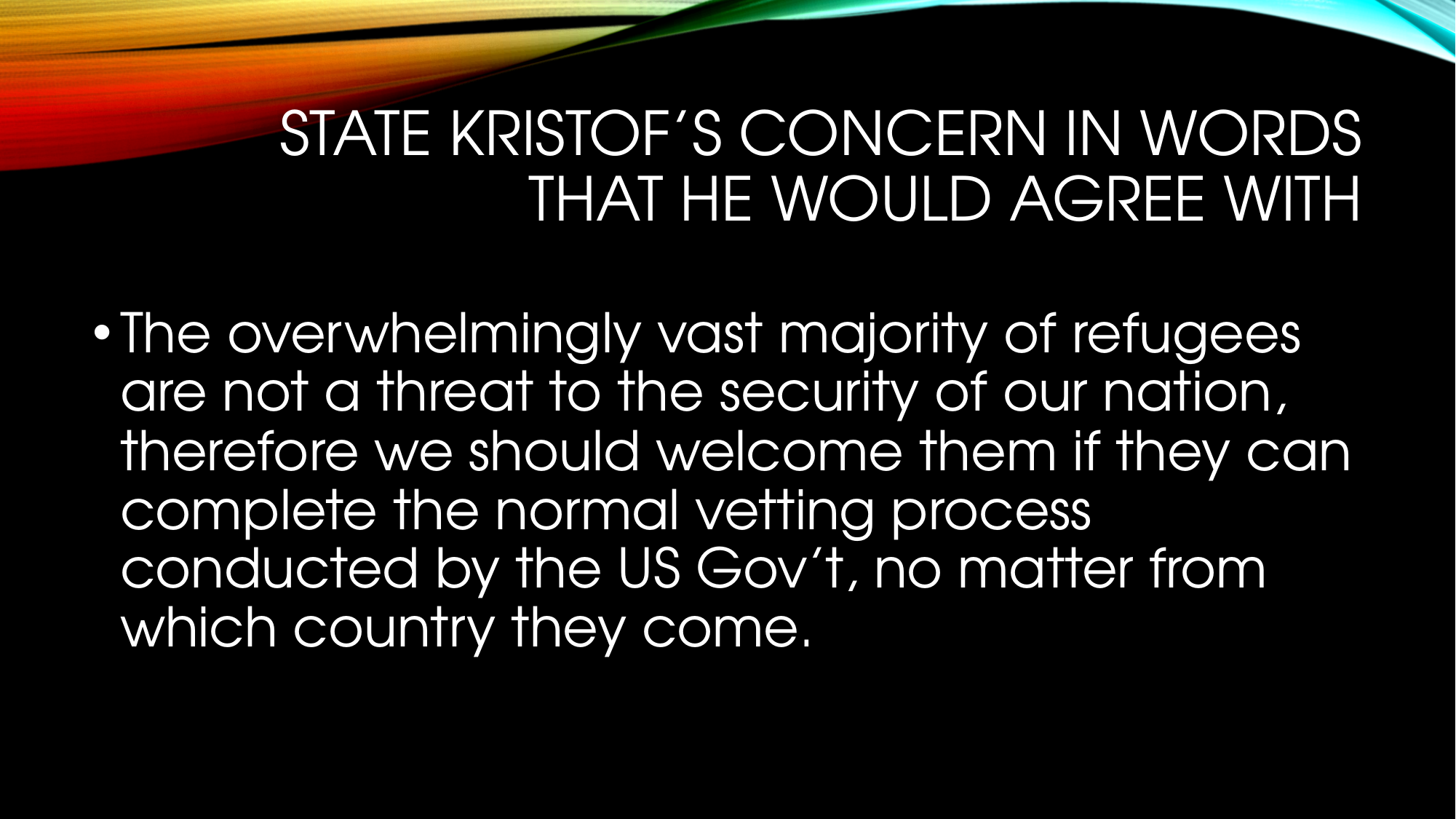

# State Kristof’s concern in words that he would agree with
The overwhelmingly vast majority of refugees are not a threat to the security of our nation, therefore we should welcome them if they can complete the normal vetting process conducted by the US Gov’t, no matter from which country they come.